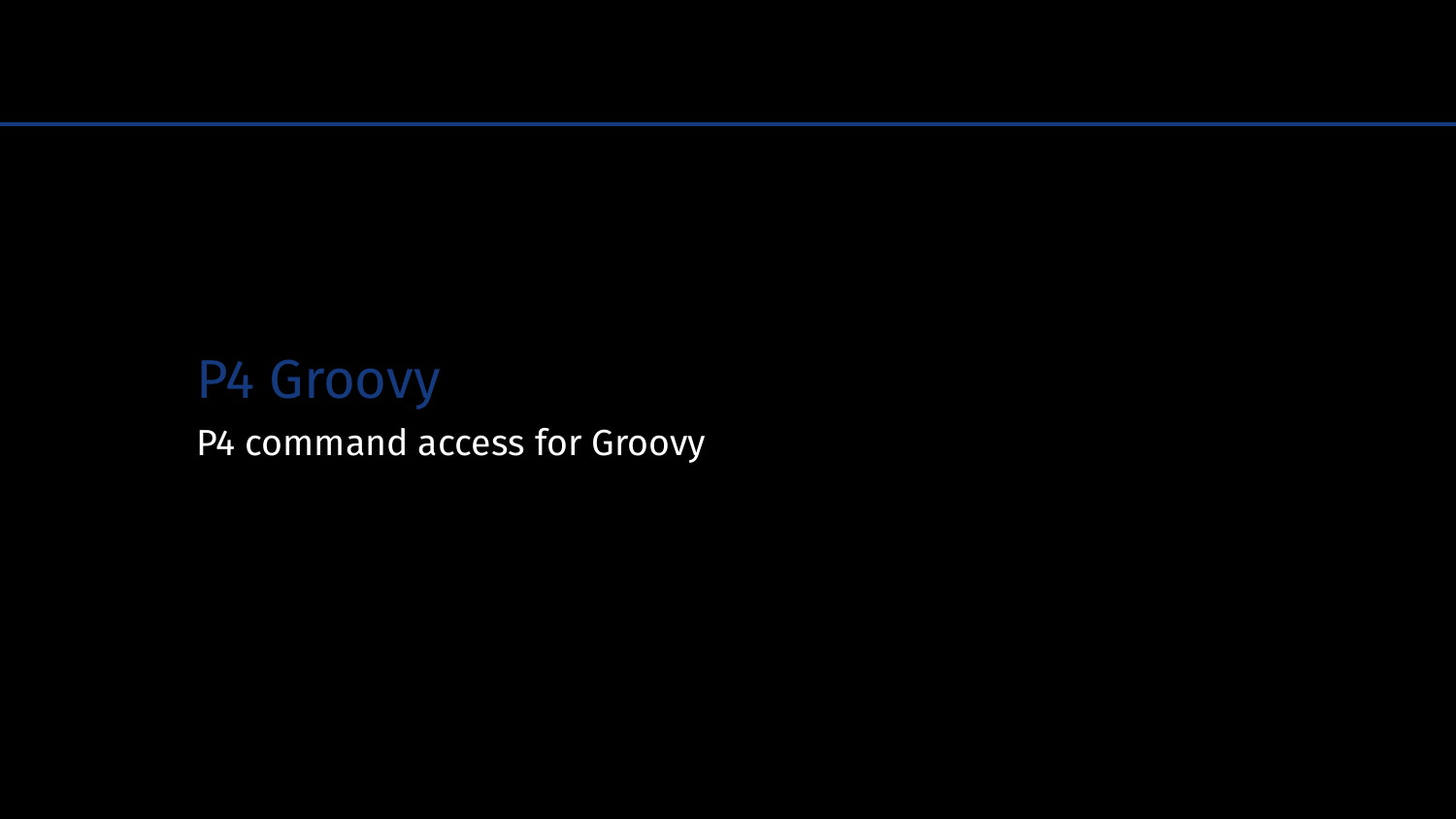

# P4 Groovy
P4 command access for Groovy